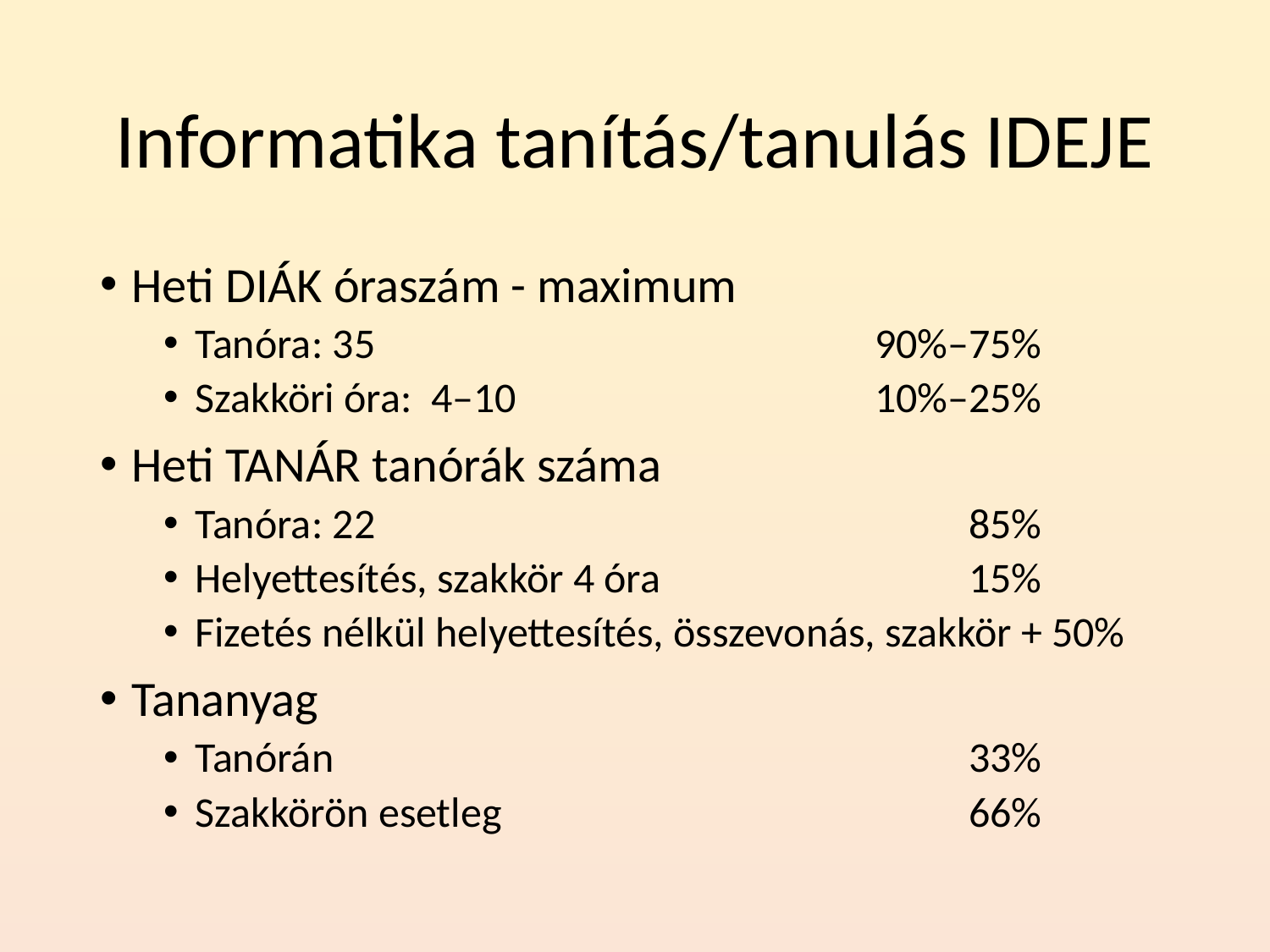

# Informatika tanítás/tanulás IDEJE
Heti DIÁK óraszám - maximum
Tanóra: 35	90%–75%
Szakköri óra:  4–10	10%–25%
Heti TANÁR tanórák száma
Tanóra: 22	85%
Helyettesítés, szakkör 4 óra 	15%
Fizetés nélkül helyettesítés, összevonás, szakkör + 50%
Tananyag
Tanórán	33%
Szakkörön esetleg	66%